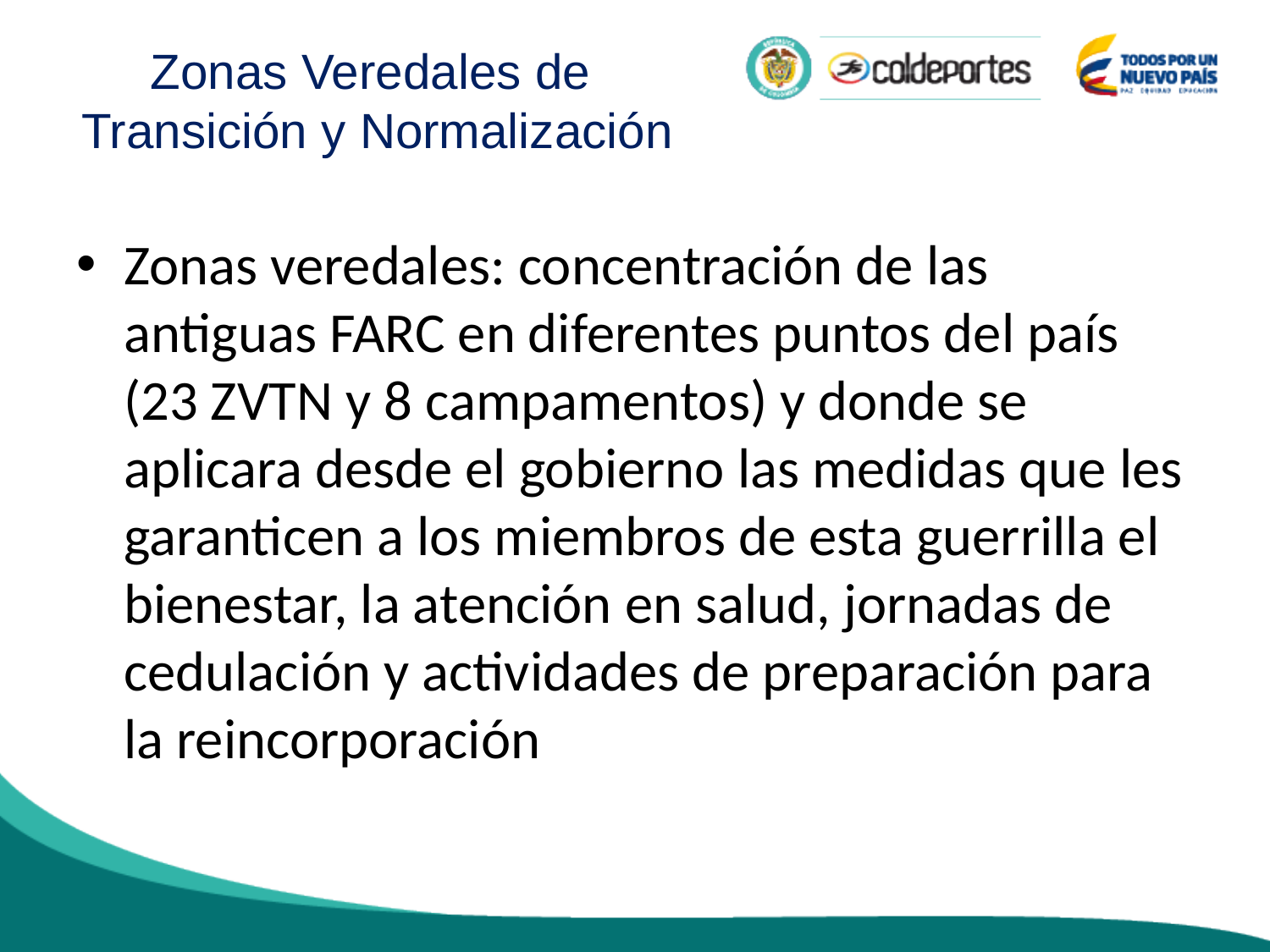

Zonas Veredales de
Transición y Normalización
Zonas veredales: concentración de las antiguas FARC en diferentes puntos del país (23 ZVTN y 8 campamentos) y donde se aplicara desde el gobierno las medidas que les garanticen a los miembros de esta guerrilla el bienestar, la atención en salud, jornadas de cedulación y actividades de preparación para la reincorporación